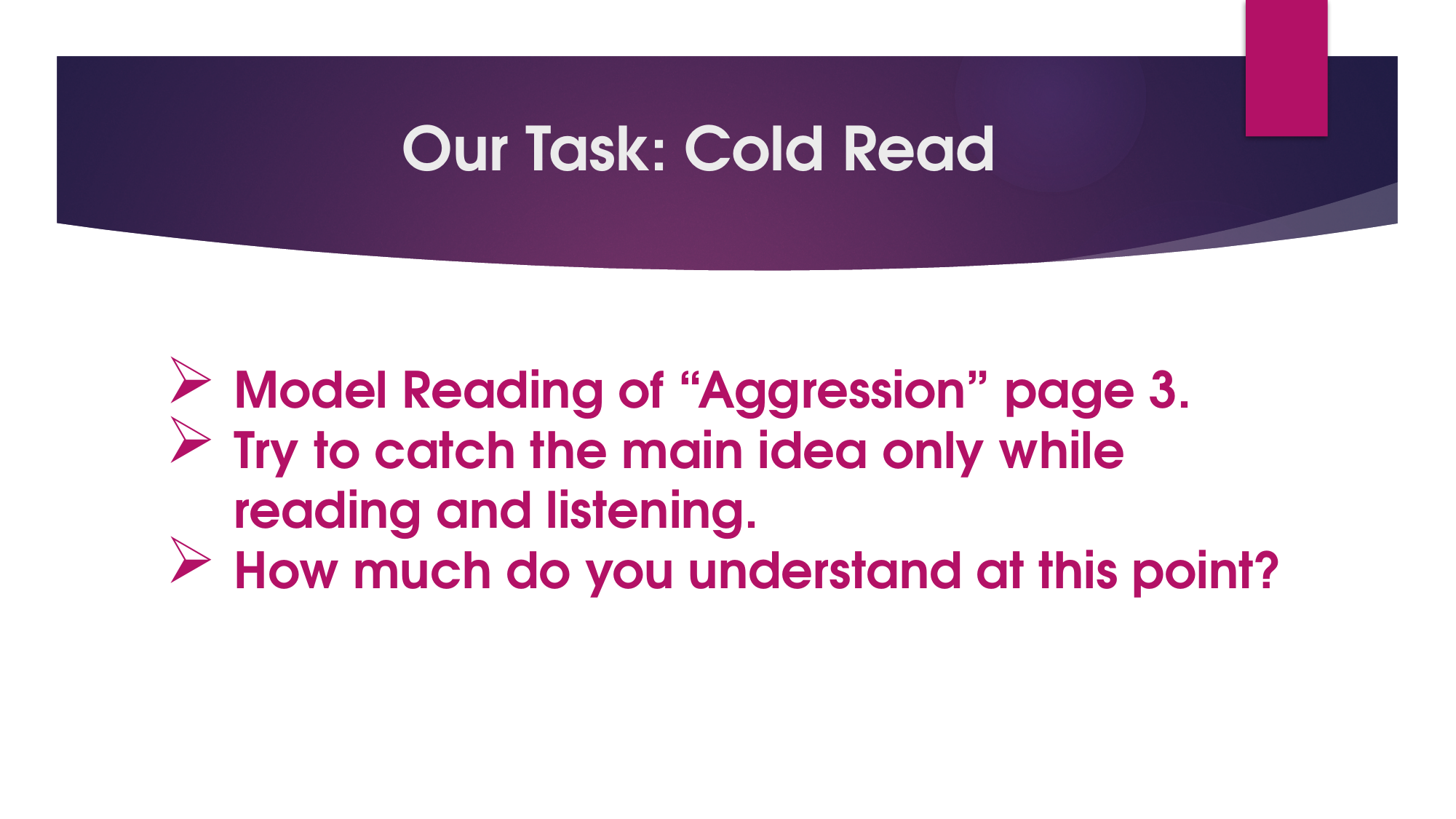

Our Task: Cold Read
Model Reading of “Aggression” page 3.
Try to catch the main idea only while reading and listening.
How much do you understand at this point?